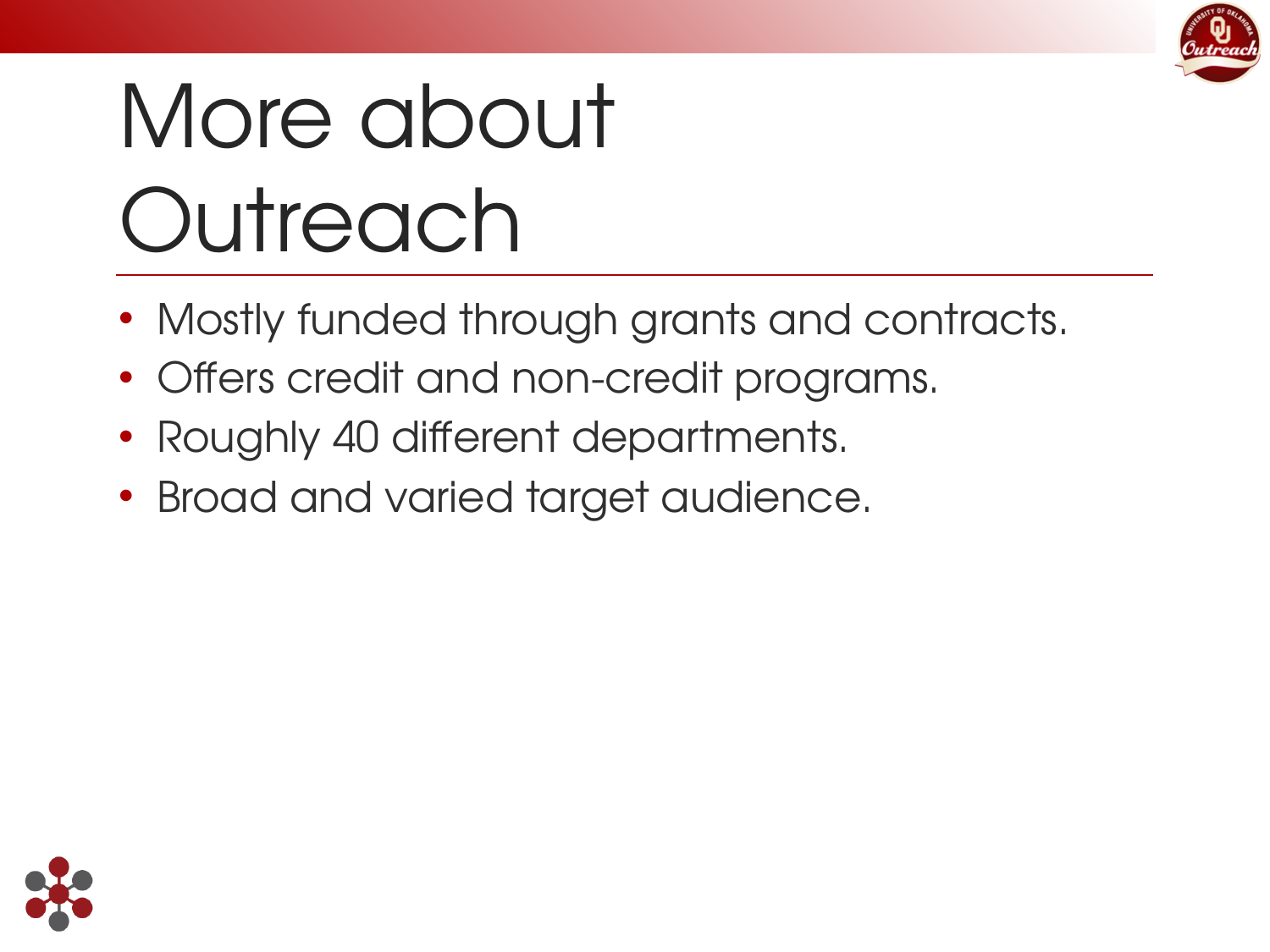

# More about Outreach
Mostly funded through grants and contracts.
Offers credit and non-credit programs.
Roughly 40 different departments.
Broad and varied target audience.